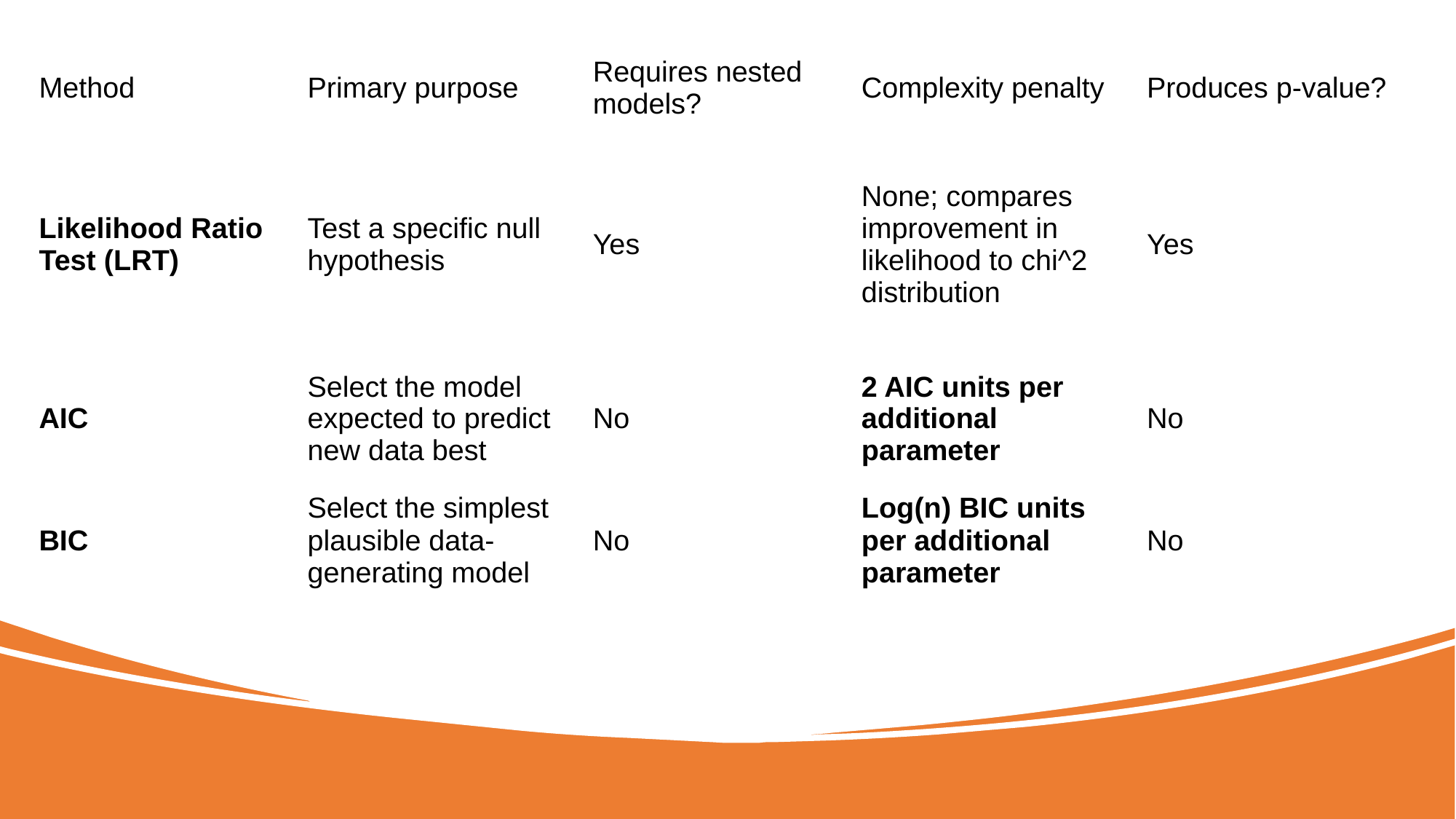

| Method | Primary purpose | Requires nested models? | Complexity penalty | Produces p-value? |
| --- | --- | --- | --- | --- |
| Likelihood Ratio Test (LRT) | Test a specific null hypothesis | Yes | None; compares improvement in likelihood to chi^2 distribution | Yes |
| AIC | Select the model expected to predict new data best | No | 2 AIC units per additional parameter | No |
| BIC | Select the simplest plausible data-generating model | No | Log(n) BIC units per additional parameter | No |